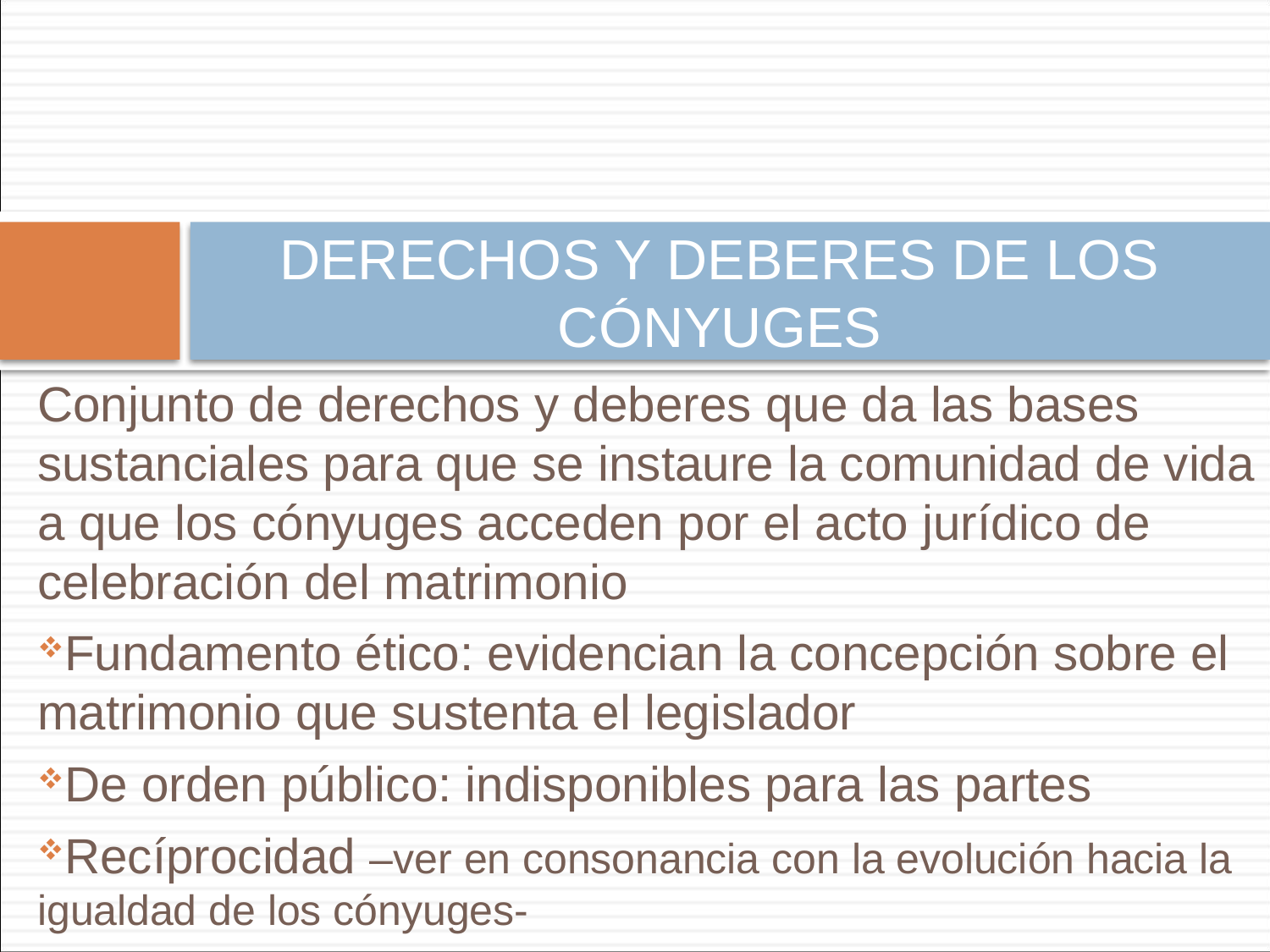

# DERECHOS Y DEBERES DE LOS CÓNYUGES
Conjunto de derechos y deberes que da las bases sustanciales para que se instaure la comunidad de vida a que los cónyuges acceden por el acto jurídico de celebración del matrimonio
Fundamento ético: evidencian la concepción sobre el matrimonio que sustenta el legislador
De orden público: indisponibles para las partes
Recíprocidad –ver en consonancia con la evolución hacia la igualdad de los cónyuges-